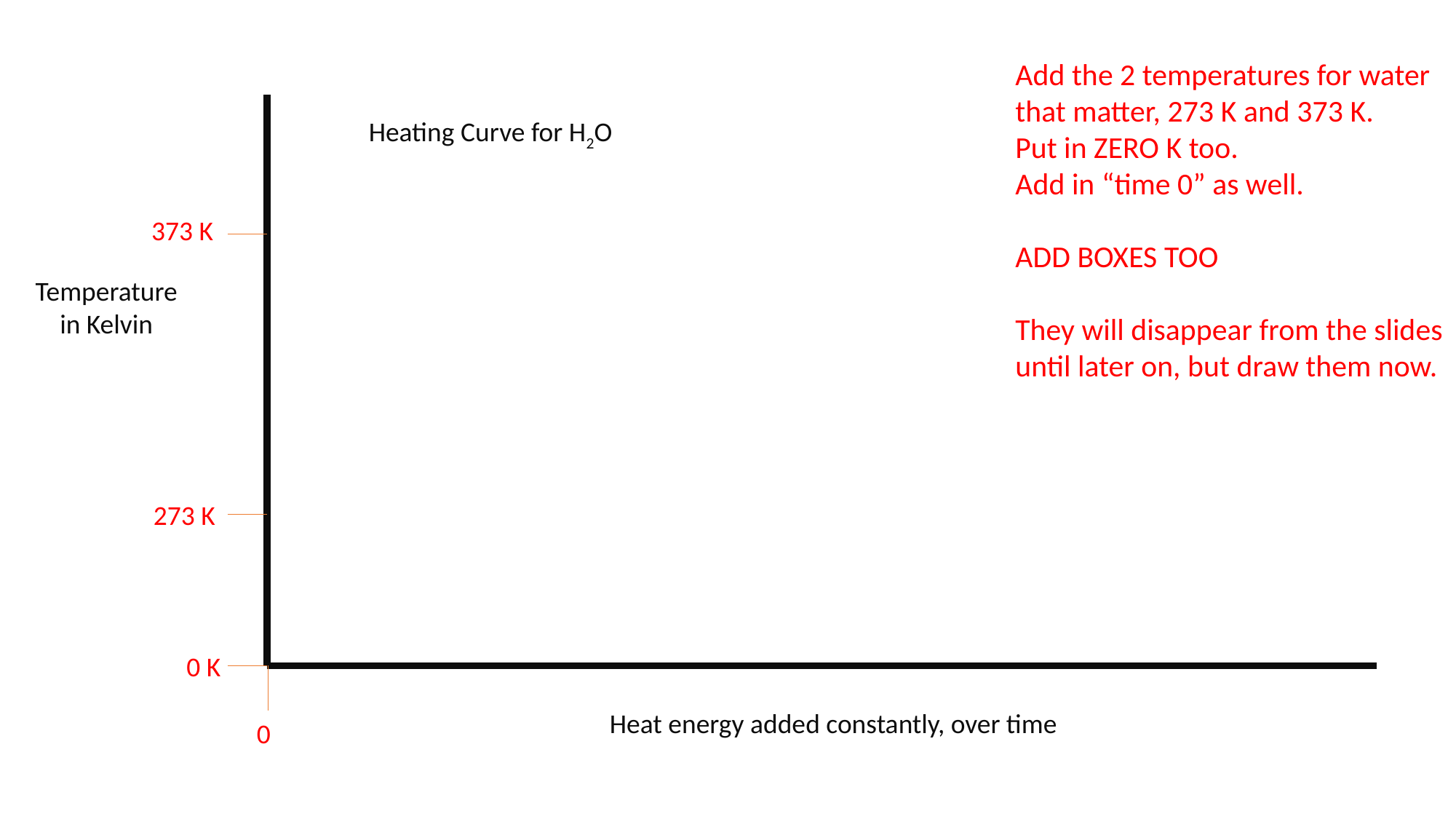

Add the 2 temperatures for water that matter, 273 K and 373 K.
Put in ZERO K too.
Add in “time 0” as well.

ADD BOXES TOO

They will disappear from the slides until later on, but draw them now.
Heating Curve for H2O
373 K
Temperature in Kelvin
273 K
0 K
Heat energy added constantly, over time
0